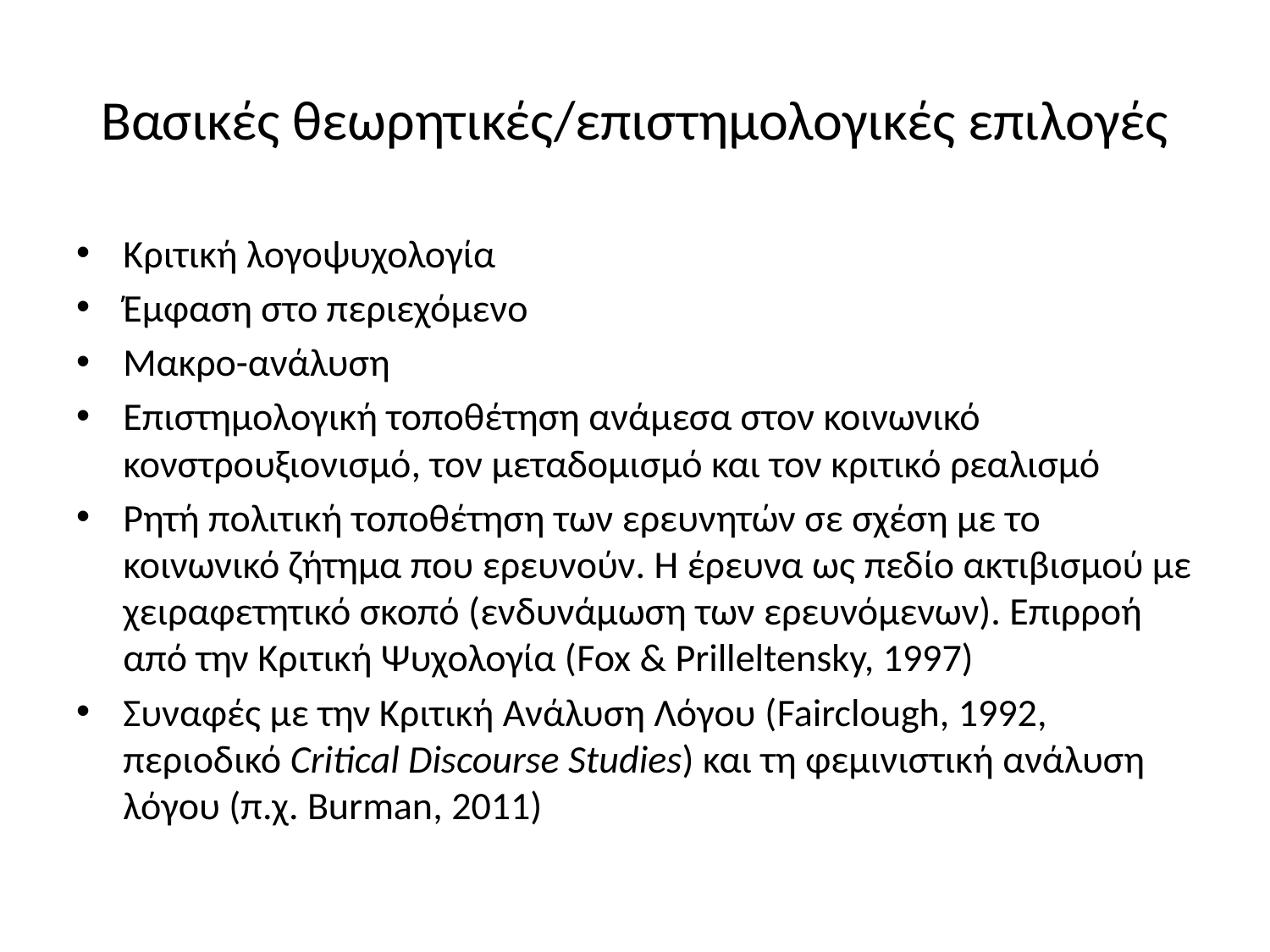

# Βασικές θεωρητικές/επιστημολογικές επιλογές
Κριτική λογοψυχολογία
Έμφαση στο περιεχόμενο
Μακρο-ανάλυση
Επιστημολογική τοποθέτηση ανάμεσα στον κοινωνικό κονστρουξιονισμό, τον μεταδομισμό και τον κριτικό ρεαλισμό
Ρητή πολιτική τοποθέτηση των ερευνητών σε σχέση με το κοινωνικό ζήτημα που ερευνούν. Η έρευνα ως πεδίο ακτιβισμού με χειραφετητικό σκοπό (ενδυνάμωση των ερευνόμενων). Επιρροή από την Κριτική Ψυχολογία (Fox & Prilleltensky, 1997)
Συναφές με την Κριτική Ανάλυση Λόγου (Fairclough, 1992, περιοδικό Critical Discourse Studies) και τη φεμινιστική ανάλυση λόγου (π.χ. Burman, 2011)